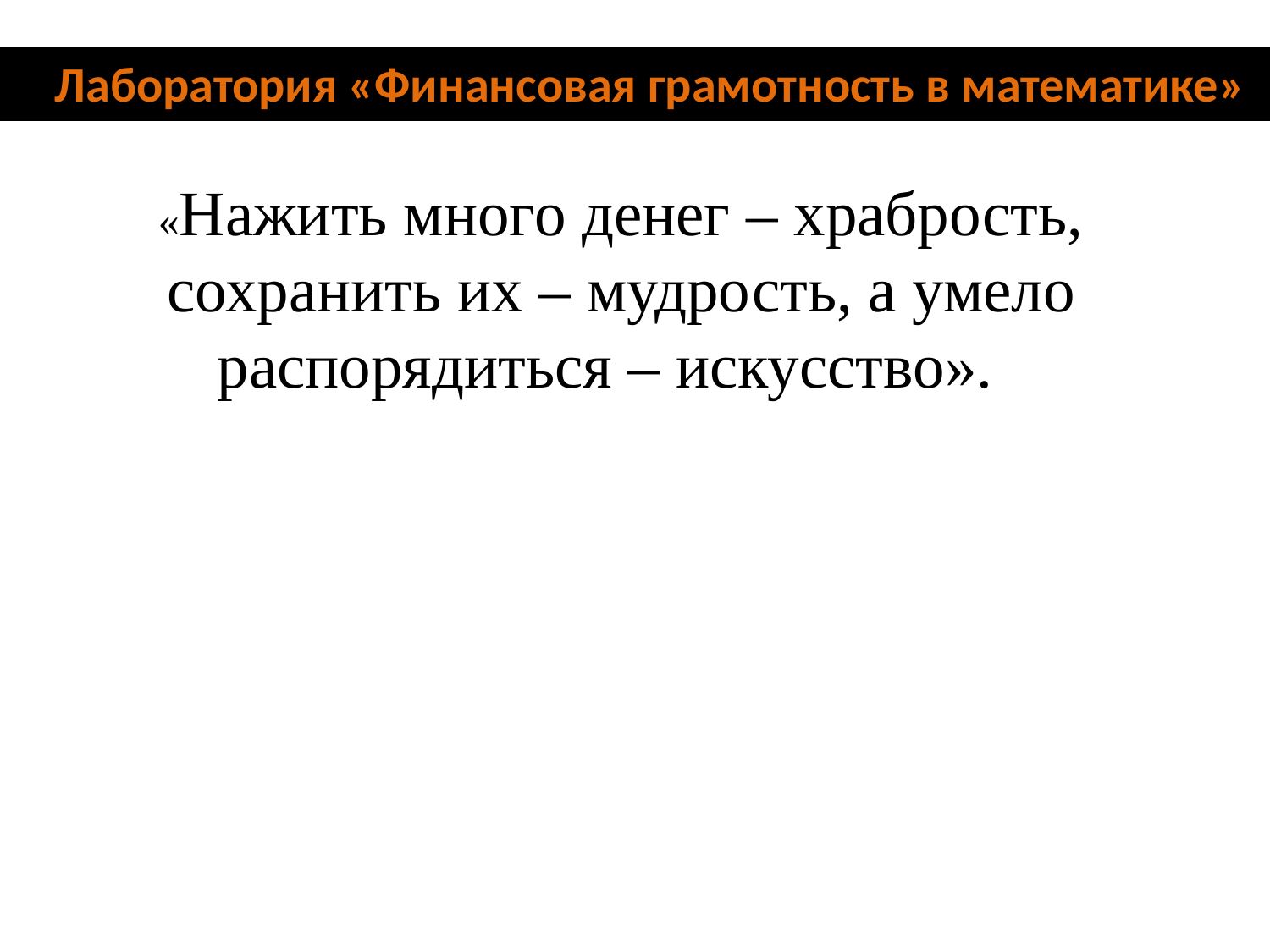

Лаборатория «Финансовая грамотность в математике»

«Нажить много денег – храбрость, сохранить их – мудрость, а умело распорядиться – искусство».